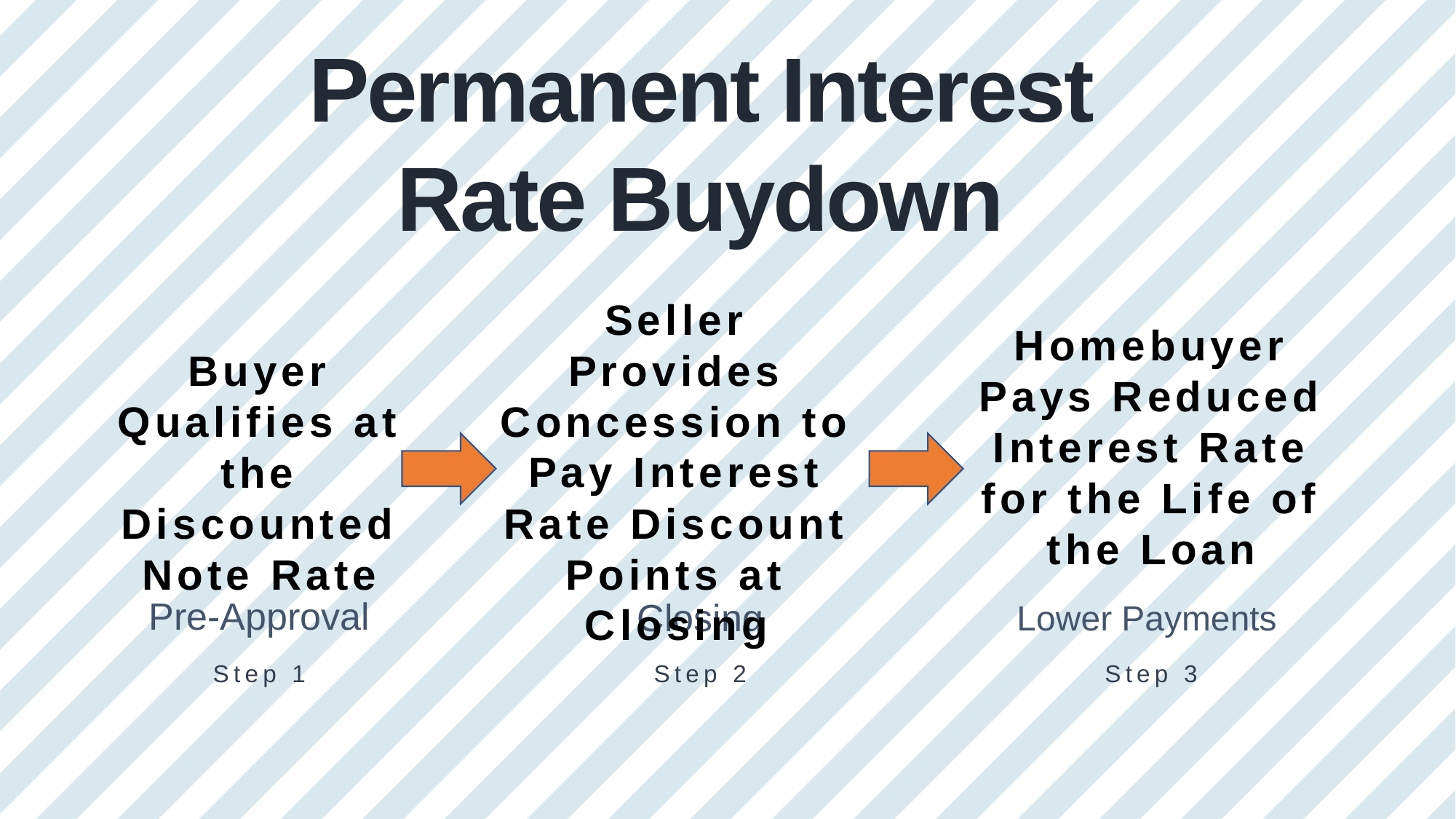

Permanent Interest Rate Buydown
Seller Provides Concession to Pay Interest Rate Discount Points at Closing
Homebuyer Pays Reduced Interest Rate for the Life of the Loan
Buyer Qualifies at the Discounted Note Rate

Pre-Approval
Closing
Lower Payments
Step 1
Step 2
Step 3